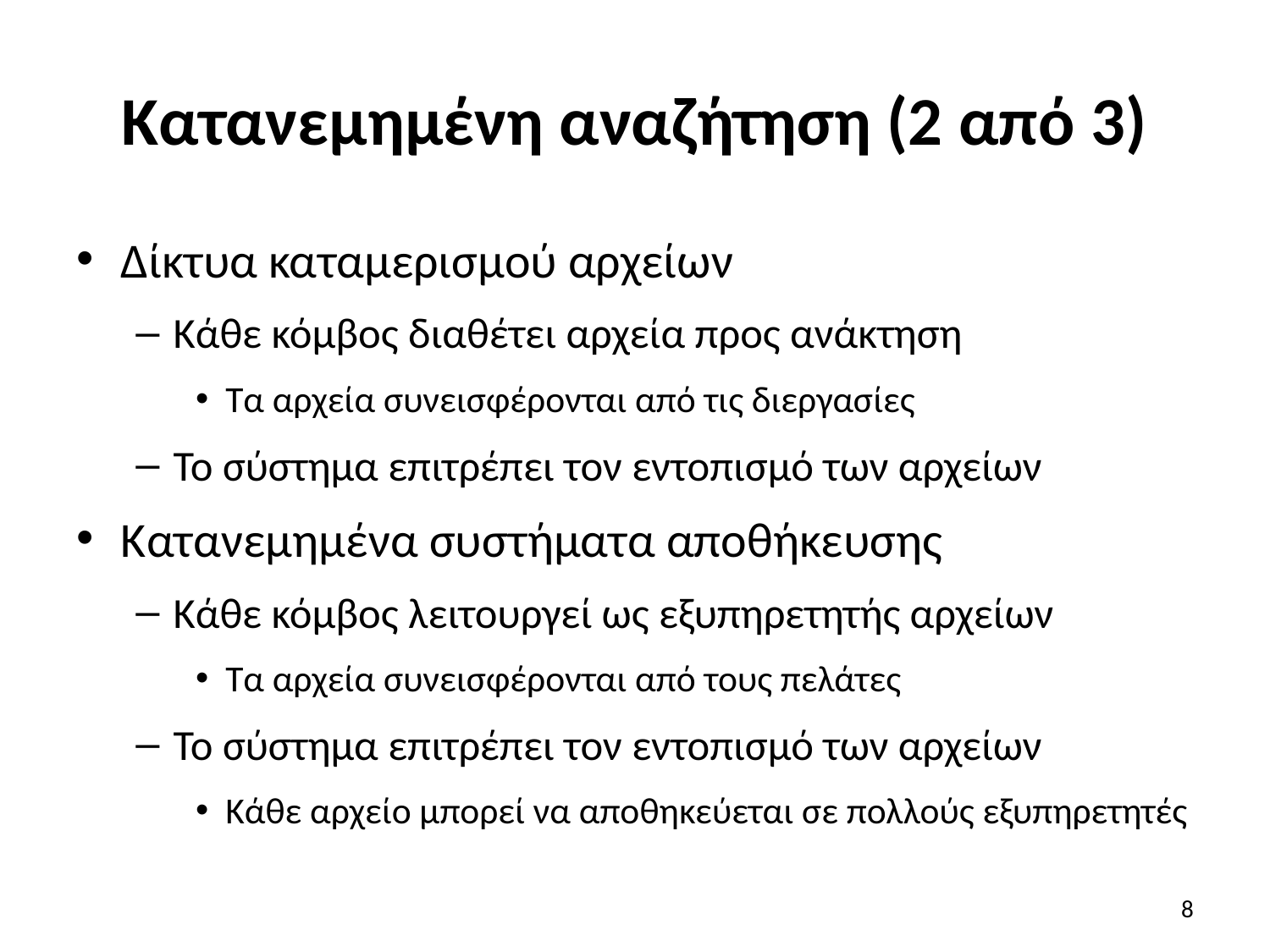

# Κατανεμημένη αναζήτηση (2 από 3)
Δίκτυα καταμερισμού αρχείων
Κάθε κόμβος διαθέτει αρχεία προς ανάκτηση
Τα αρχεία συνεισφέρονται από τις διεργασίες
Το σύστημα επιτρέπει τον εντοπισμό των αρχείων
Κατανεμημένα συστήματα αποθήκευσης
Κάθε κόμβος λειτουργεί ως εξυπηρετητής αρχείων
Τα αρχεία συνεισφέρονται από τους πελάτες
Το σύστημα επιτρέπει τον εντοπισμό των αρχείων
Κάθε αρχείο μπορεί να αποθηκεύεται σε πολλούς εξυπηρετητές

8